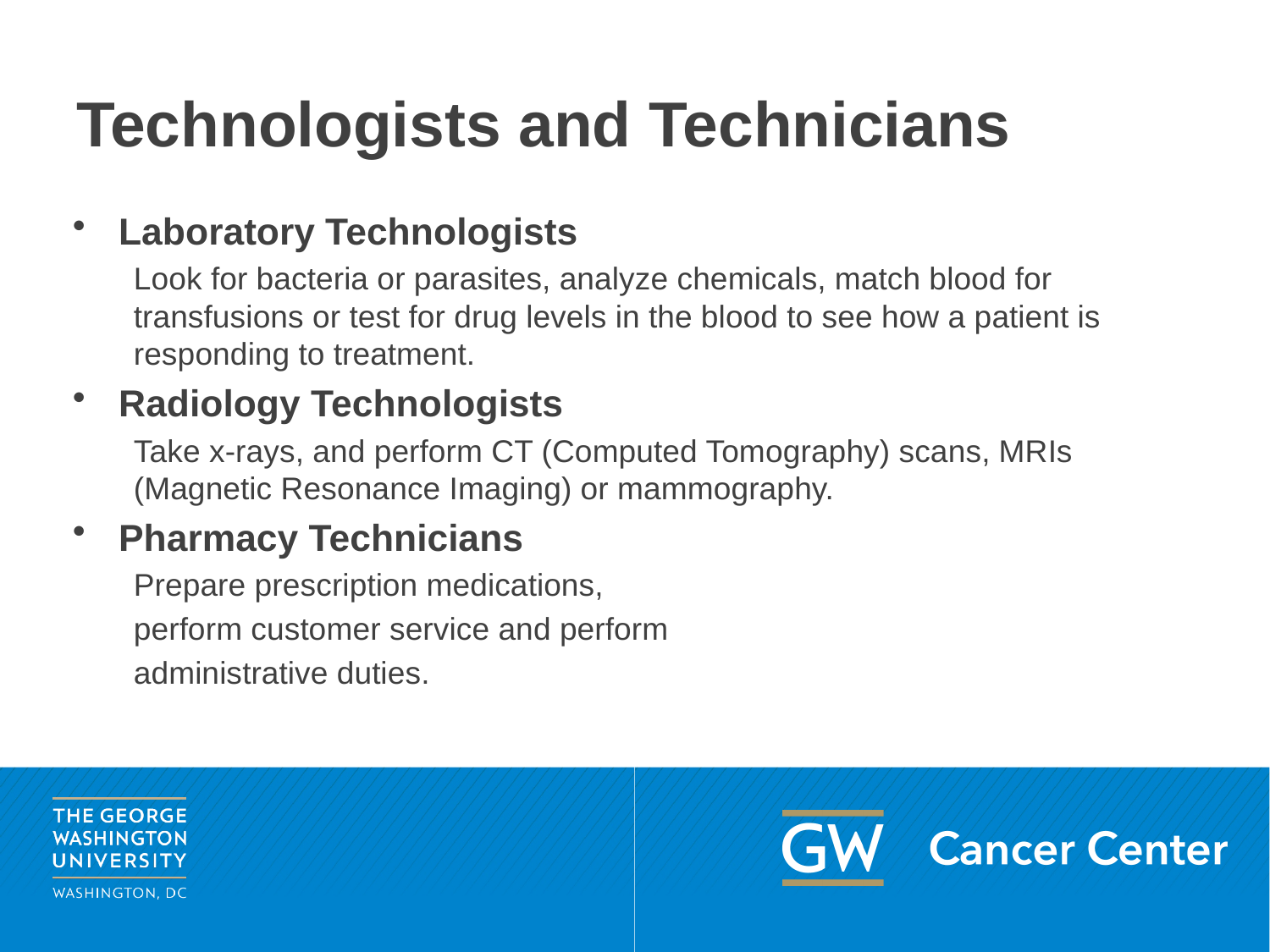

# Technologists and Technicians
Laboratory Technologists
Look for bacteria or parasites, analyze chemicals, match blood for transfusions or test for drug levels in the blood to see how a patient is responding to treatment.
Radiology Technologists
Take x-rays, and perform CT (Computed Tomography) scans, MRIs (Magnetic Resonance Imaging) or mammography.
Pharmacy Technicians
Prepare prescription medications,
perform customer service and perform
administrative duties.